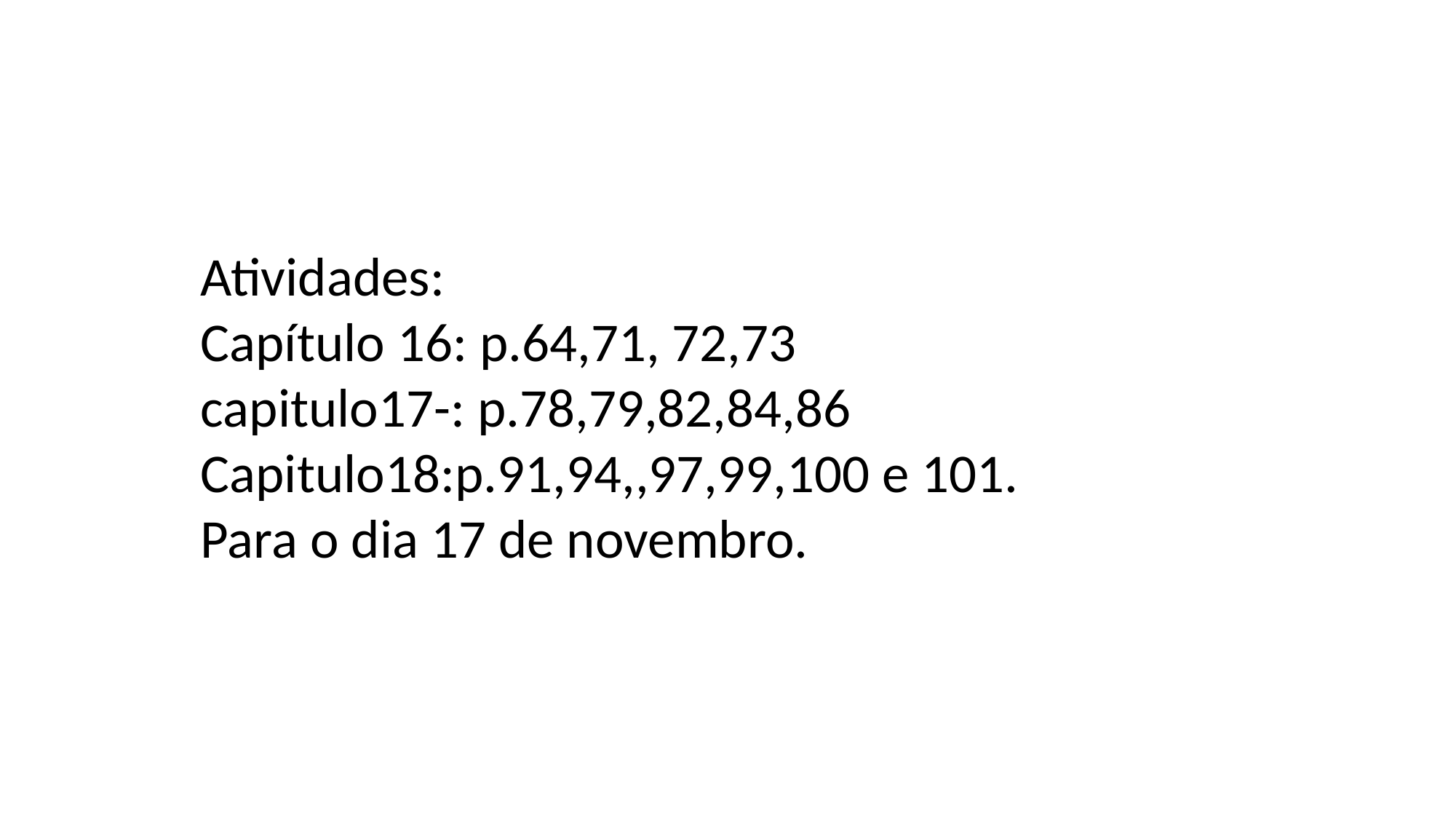

Atividades:
Capítulo 16: p.64,71, 72,73
capitulo17-: p.78,79,82,84,86
Capitulo18:p.91,94,,97,99,100 e 101.
Para o dia 17 de novembro.